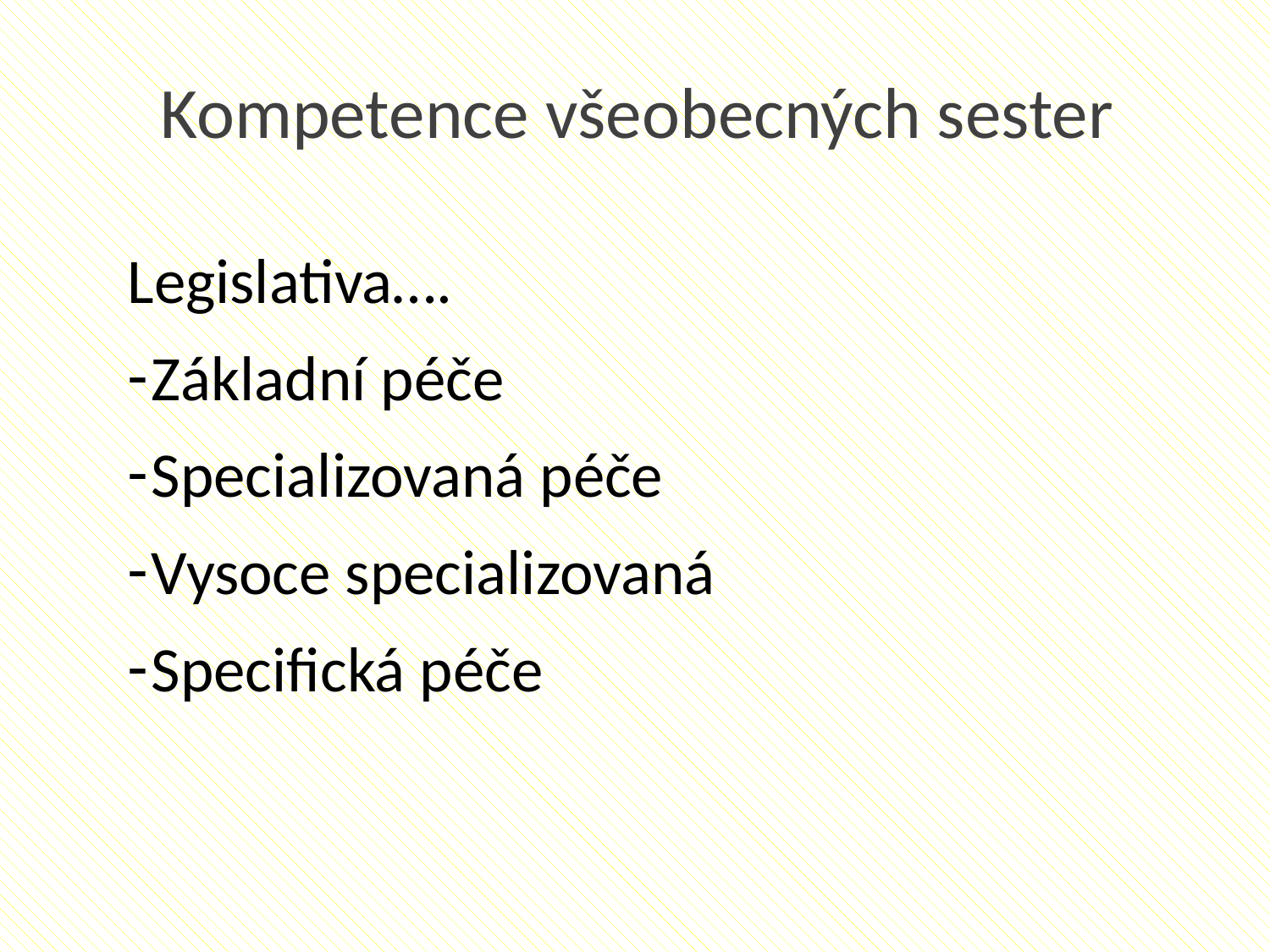

Kompetence všeobecných sester
Legislativa….
Základní péče
Specializovaná péče
Vysoce specializovaná
Specifická péče